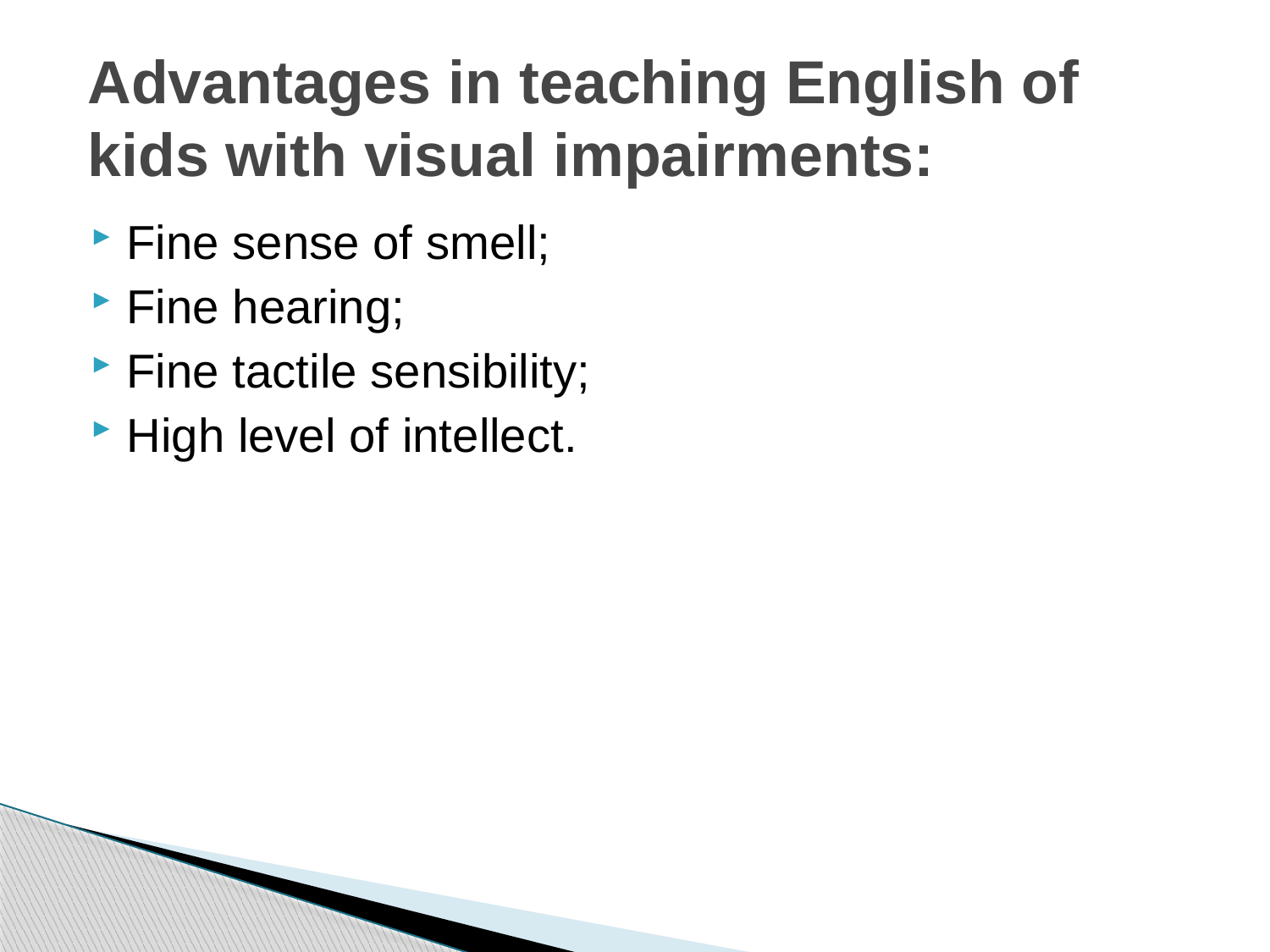

# Advantages in teaching English of kids with visual impairments:
Fine sense of smell;
Fine hearing;
Fine tactile sensibility;
High level of intellect.